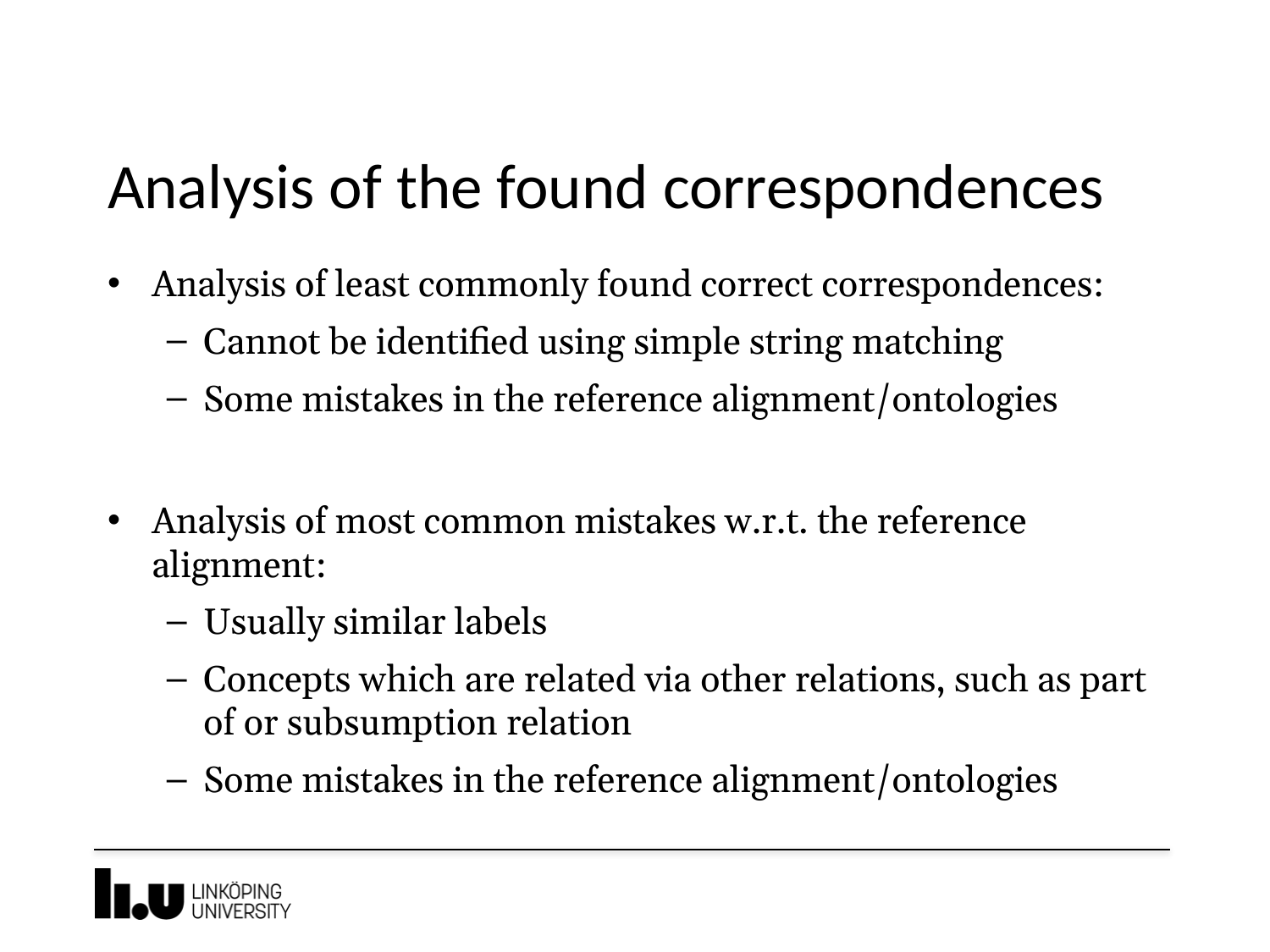

# Analysis of the found correspondences
Analysis of least commonly found correct correspondences:
Cannot be identified using simple string matching
Some mistakes in the reference alignment/ontologies

Analysis of most common mistakes w.r.t. the reference alignment:
Usually similar labels
Concepts which are related via other relations, such as part of or subsumption relation
Some mistakes in the reference alignment/ontologies